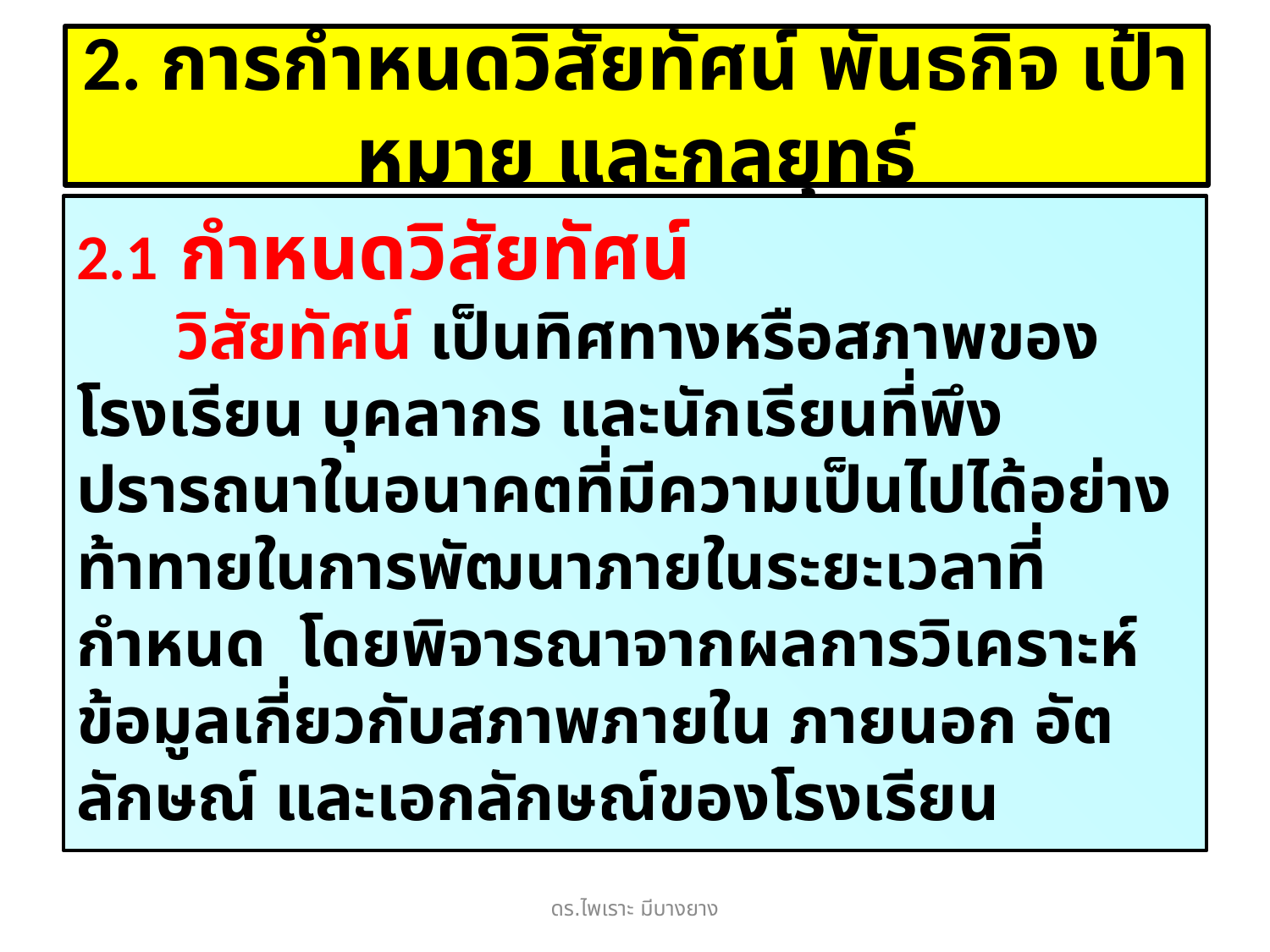

# 2. การกำหนดวิสัยทัศน์ พันธกิจ เป้าหมาย และกลยุทธ์
2.1 กำหนดวิสัยทัศน์
      วิสัยทัศน์ เป็นทิศทางหรือสภาพของโรงเรียน บุคลากร และนักเรียนที่พึงปรารถนาในอนาคตที่มีความเป็นไปได้อย่างท้าทายในการพัฒนาภายในระยะเวลาที่กำหนด  โดยพิจารณาจากผลการวิเคราะห์ข้อมูลเกี่ยวกับสภาพภายใน ภายนอก อัตลักษณ์ และเอกลักษณ์ของโรงเรียน
ดร.ไพเราะ มีบางยาง